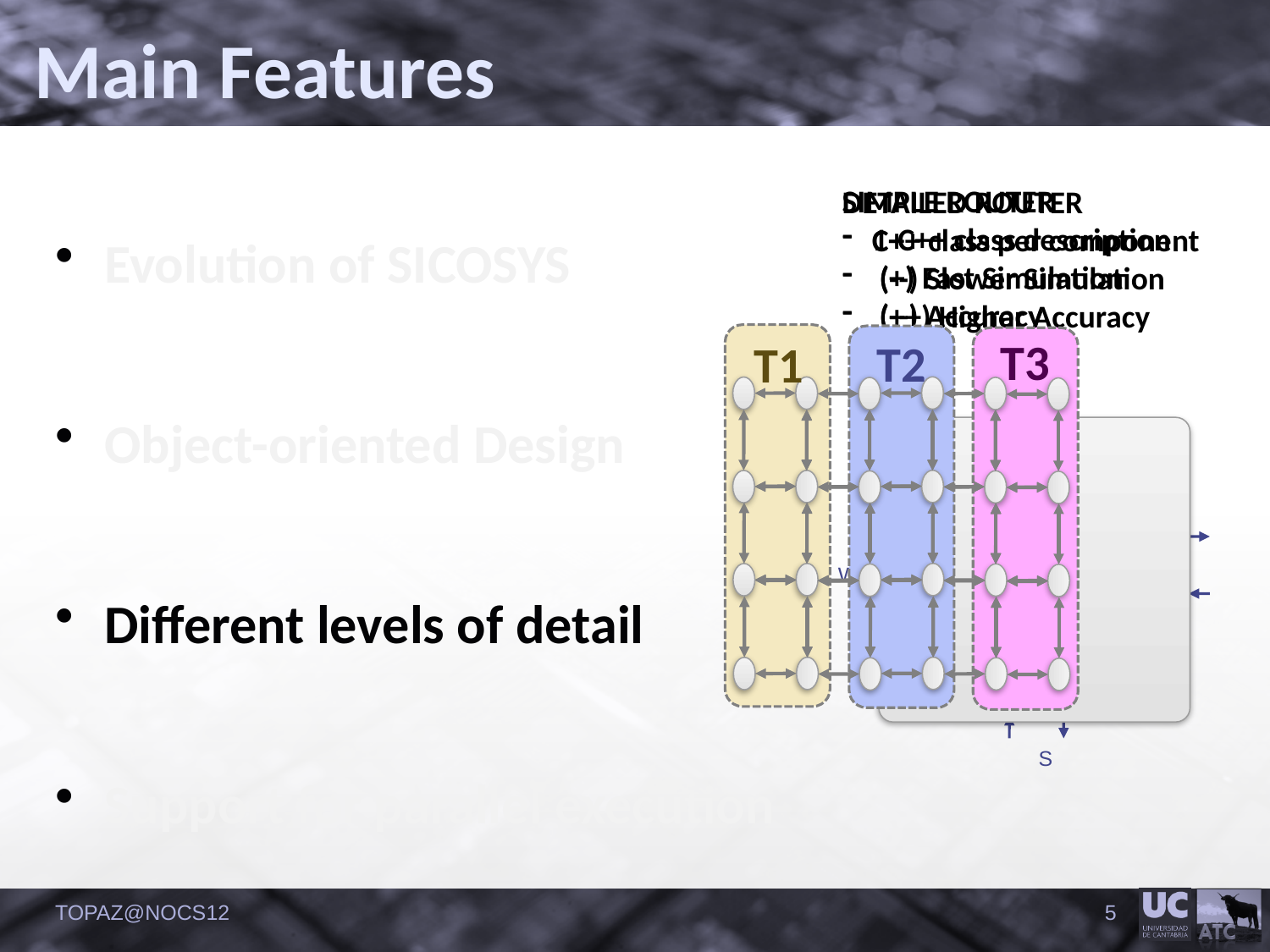

Main Features
Evolution of SICOSYS
Object-oriented Design
Different levels of detail
Support for parallel execution

SIMPLE ROUTER
1-C++ class description
 (+) Fast Simulation
 (--) Accuracy
DETAILED ROUTER
C++ class per component
 (--) Slower Simulation
 (++) Higher Accuracy

T3

T2
T1

N

Consumer

Injector

Buffer
W
Crossbar

Rtg. &
Arb.

S

TOPAZ@NOCS12
5